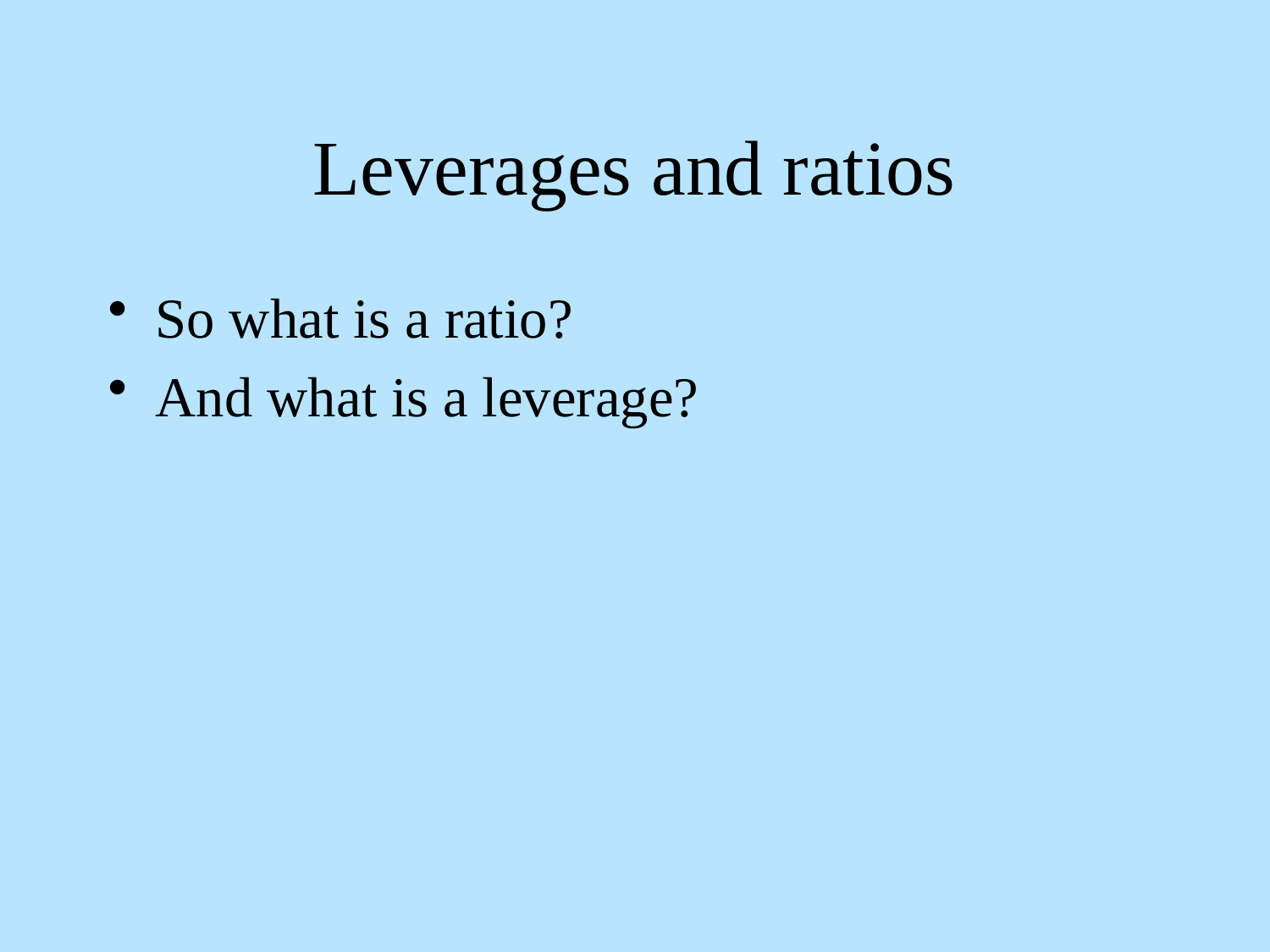

# Leverages and ratios
So what is a ratio?
And what is a leverage?